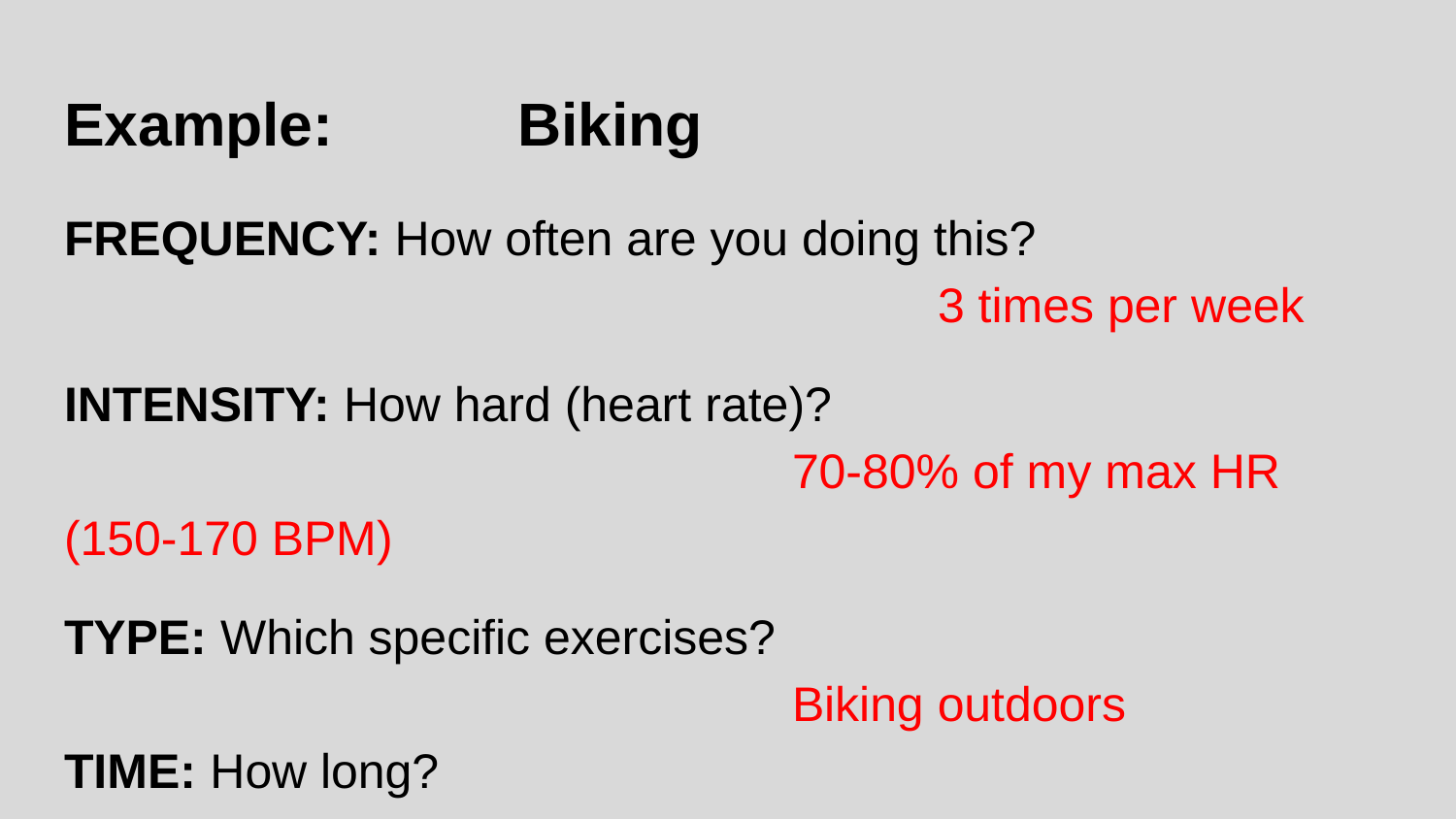

# Example:		 Biking
FREQUENCY: How often are you doing this?
						3 times per week
INTENSITY: How hard (heart rate)?
					70-80% of my max HR (150-170 BPM)
TYPE: Which specific exercises?
					Biking outdoors
TIME: How long?
					30 minutes each bike ride